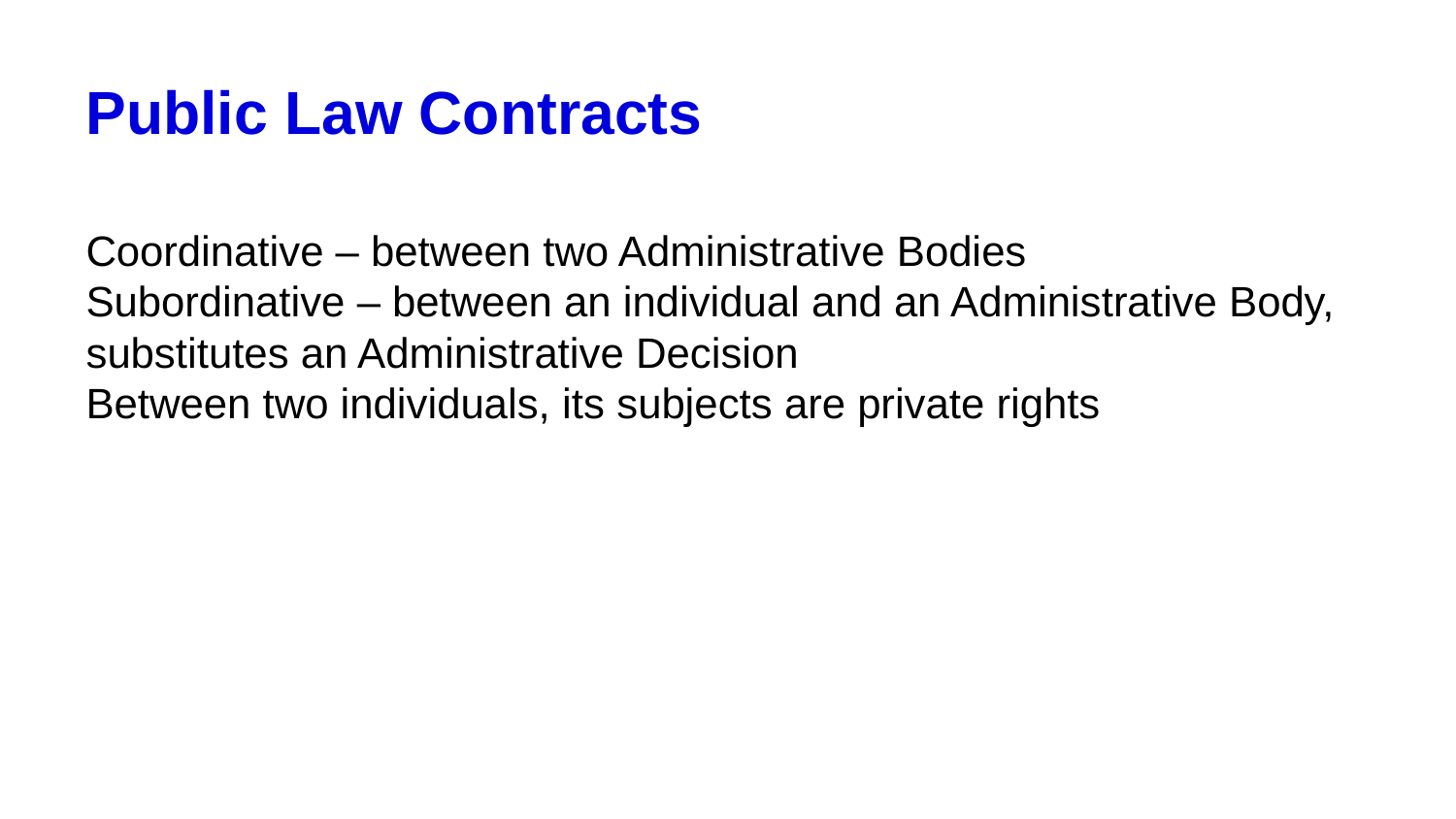

# Public Law Contracts
Coordinative – between two Administrative Bodies
Subordinative – between an individual and an Administrative Body, substitutes an Administrative Decision
Between two individuals, its subjects are private rights